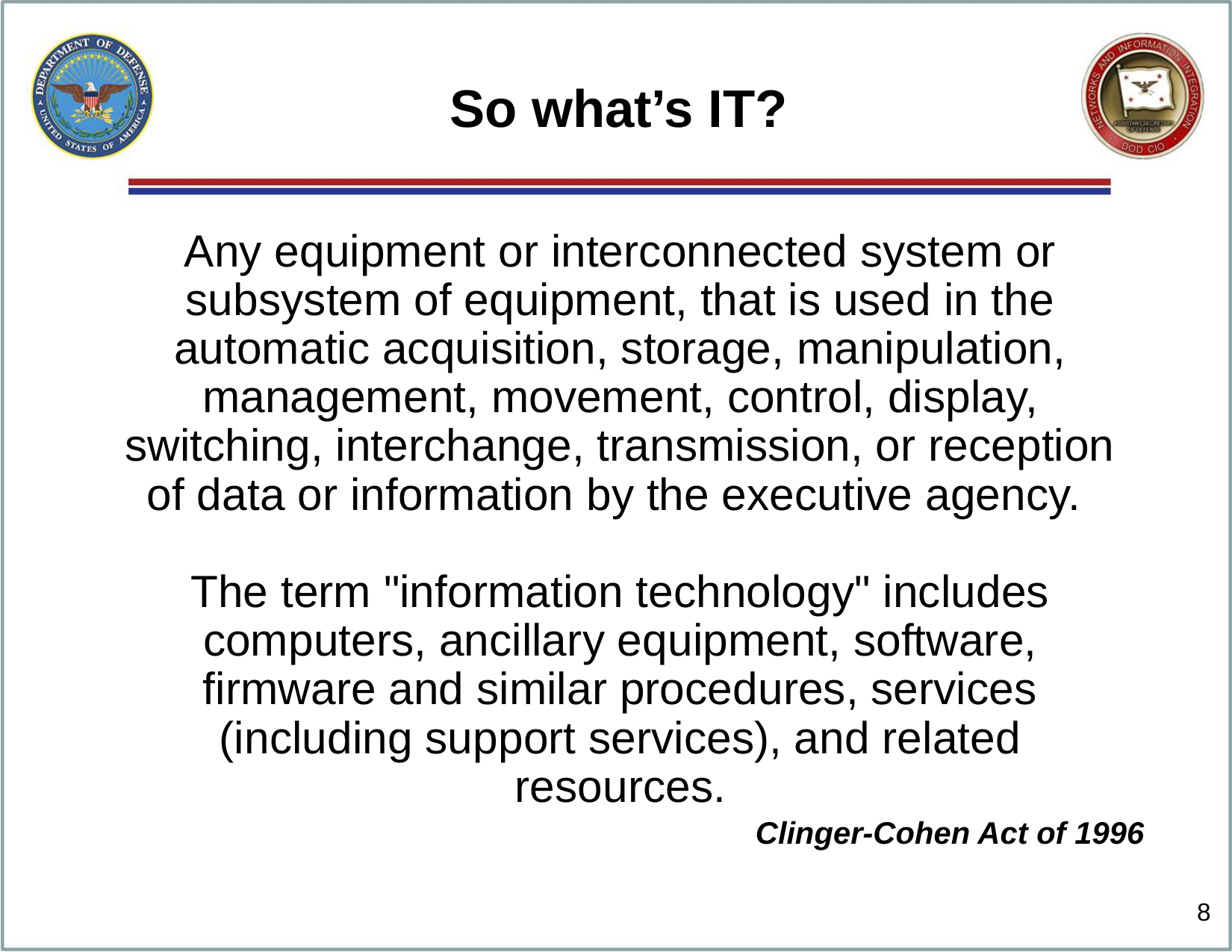

# So what’s IT?
Any equipment or interconnected system or subsystem of equipment, that is used in the automatic acquisition, storage, manipulation, management, movement, control, display, switching, interchange, transmission, or reception of data or information by the executive agency.

The term "information technology" includes computers, ancillary equipment, software, firmware and similar procedures, services (including support services), and related resources.
Clinger-Cohen Act of 1996
8